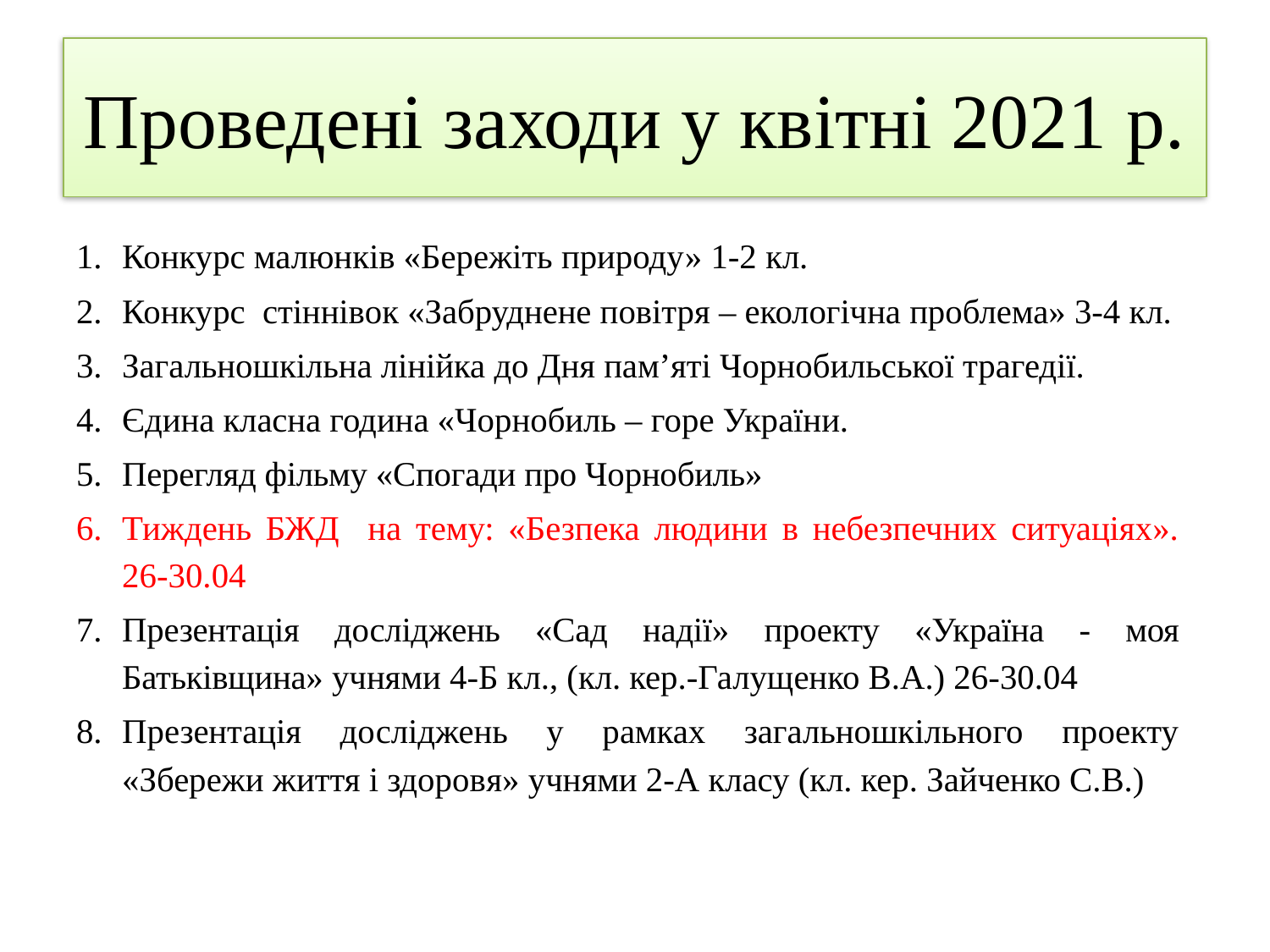

# Проведені заходи у квітні 2021 р.
Конкурс малюнків «Бережіть природу» 1-2 кл.
Конкурс  стіннівок «Забруднене повітря – екологічна проблема» 3-4 кл.
Загальношкільна лінійка до Дня пам’яті Чорнобильської трагедії.
Єдина класна година «Чорнобиль – горе України.
Перегляд фільму «Спогади про Чорнобиль»
Тиждень БЖД  на тему: «Безпека людини в небезпечних ситуаціях». 26-30.04
Презентація досліджень «Сад надії» проекту «Україна - моя Батьківщина» учнями 4-Б кл., (кл. кер.-Галущенко В.А.) 26-30.04
Презентація досліджень у рамках загальношкільного проекту «Збережи життя і здоровя» учнями 2-А класу (кл. кер. Зайченко С.В.)